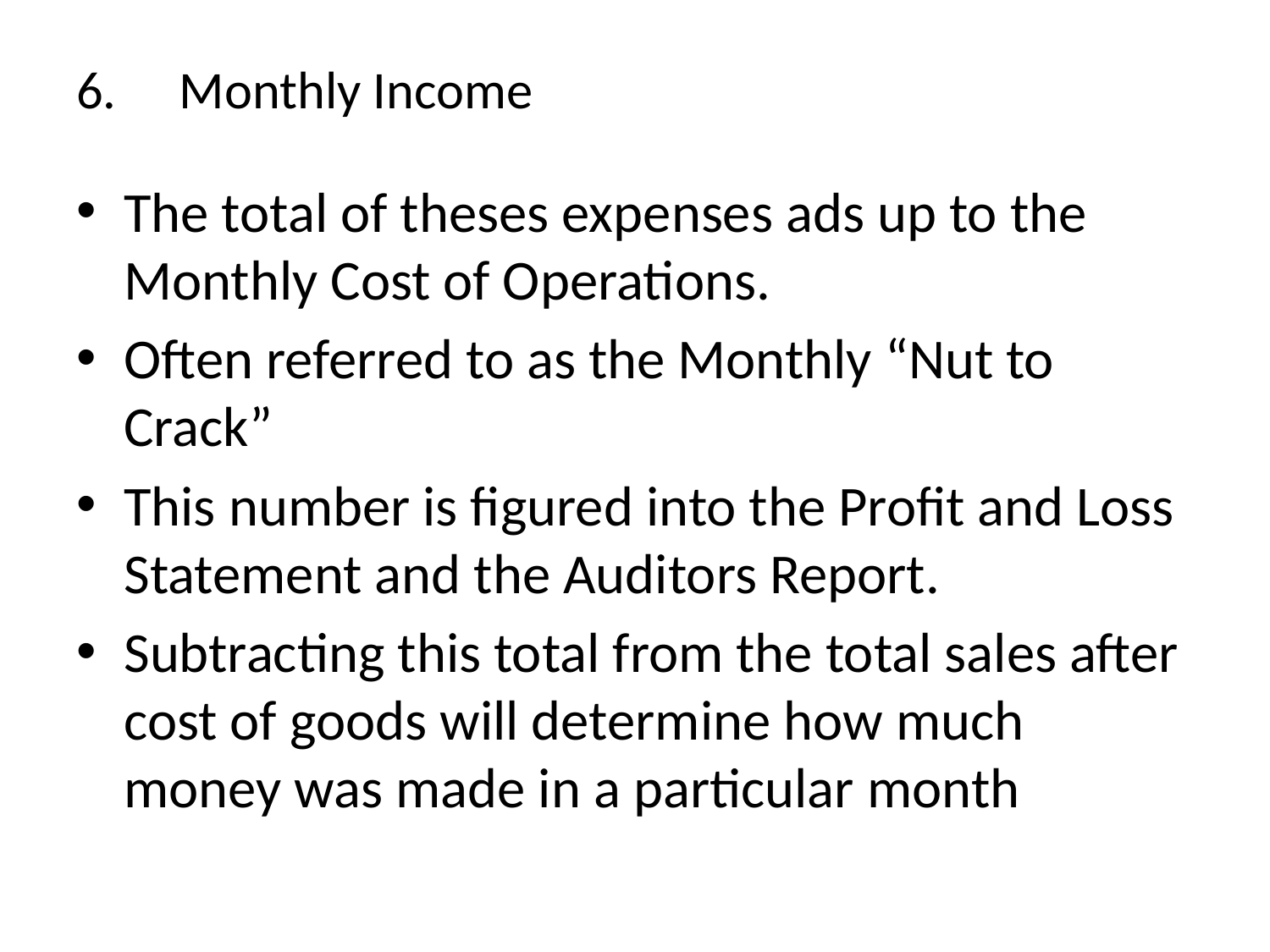

# Monthly Income
The total of theses expenses ads up to the Monthly Cost of Operations.
Often referred to as the Monthly “Nut to Crack”
This number is figured into the Profit and Loss Statement and the Auditors Report.
Subtracting this total from the total sales after cost of goods will determine how much money was made in a particular month